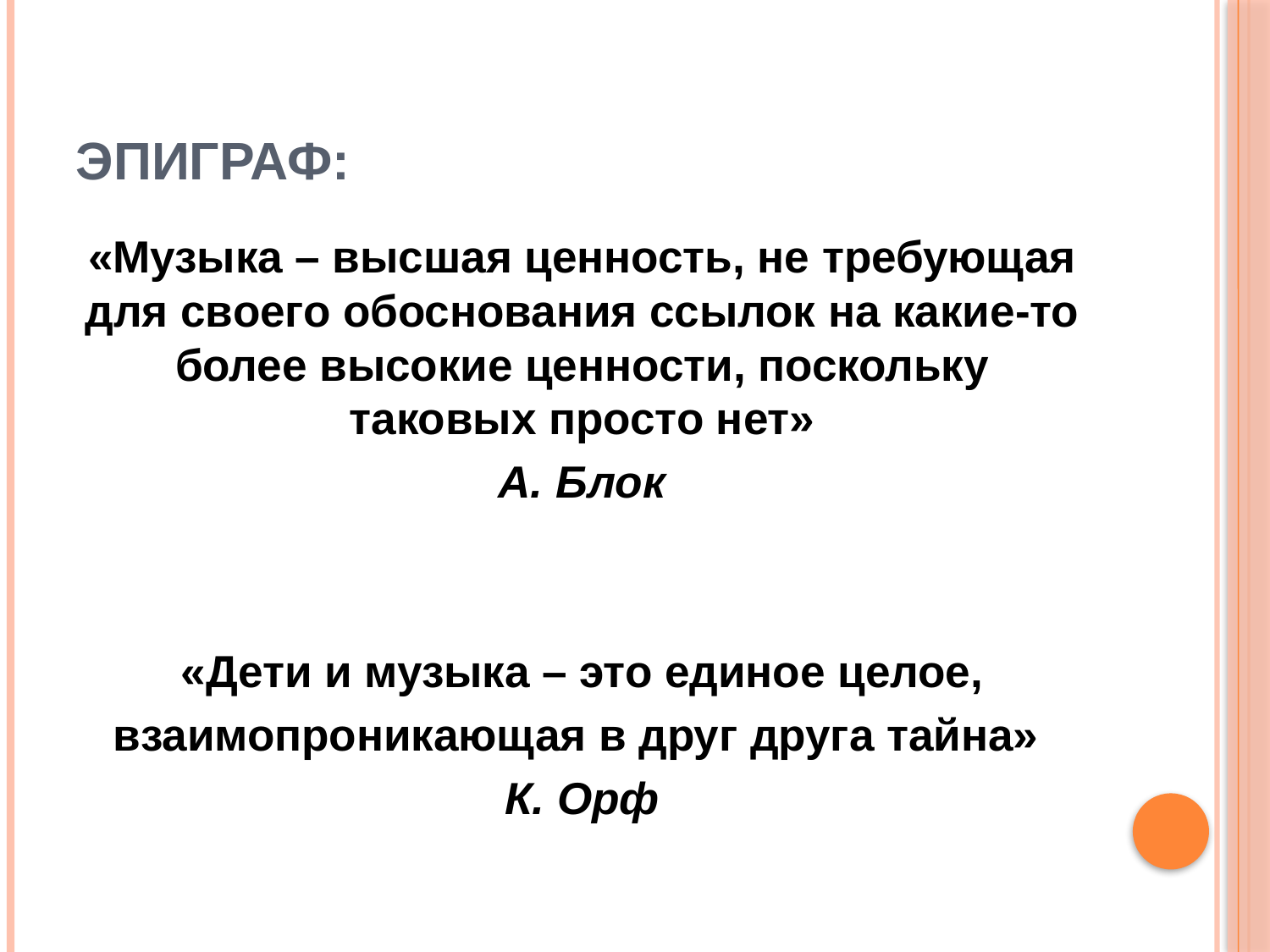

# Эпиграф:
«Музыка – высшая ценность, не требующая для своего обоснования ссылок на какие-то более высокие ценности, поскольку таковых просто нет»
А. Блок

«Дети и музыка – это единое целое,
взаимопроникающая в друг друга тайна»
К. Орф